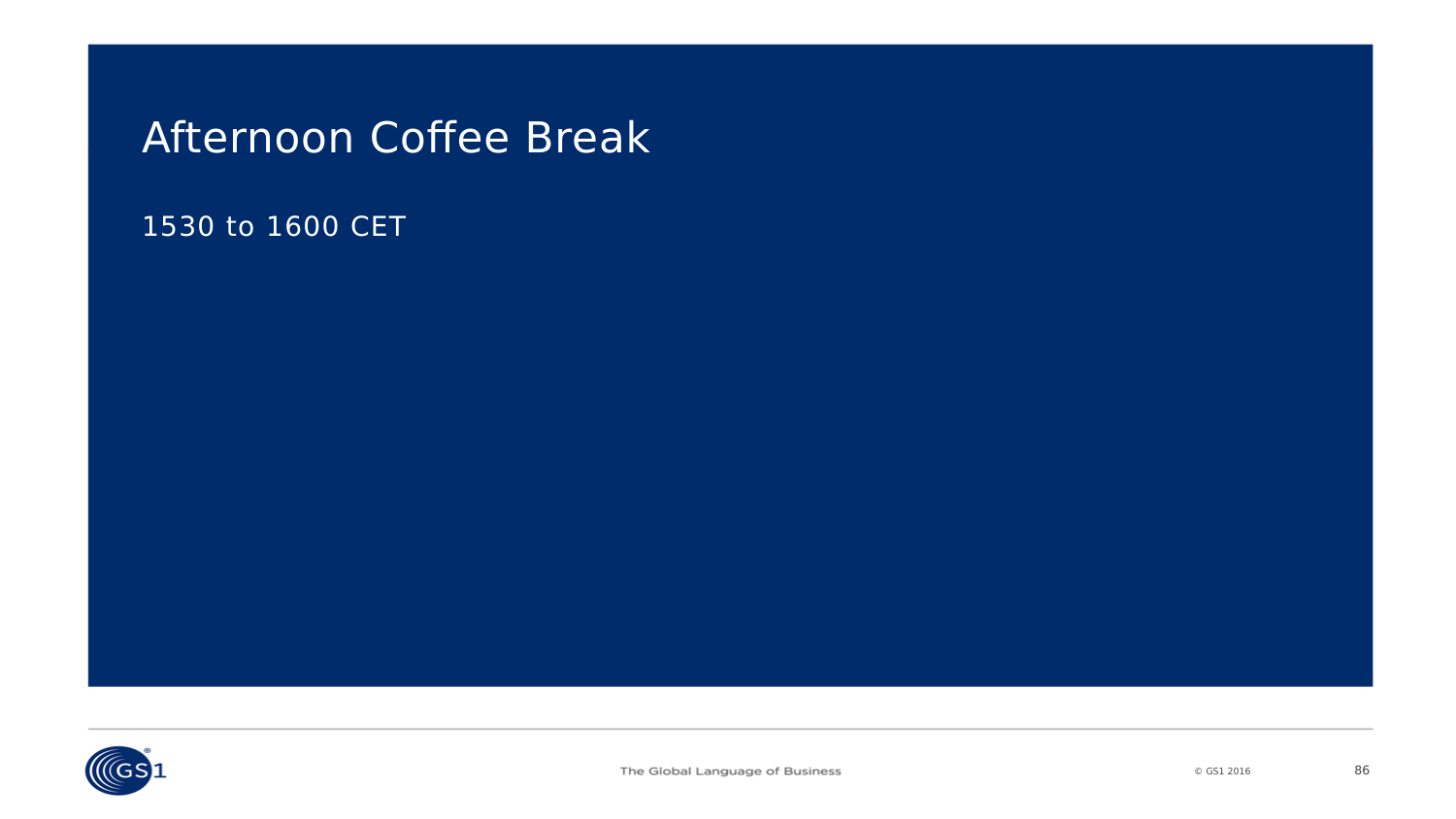

# Afternoon Coffee Break
1530 to 1600 CET
86